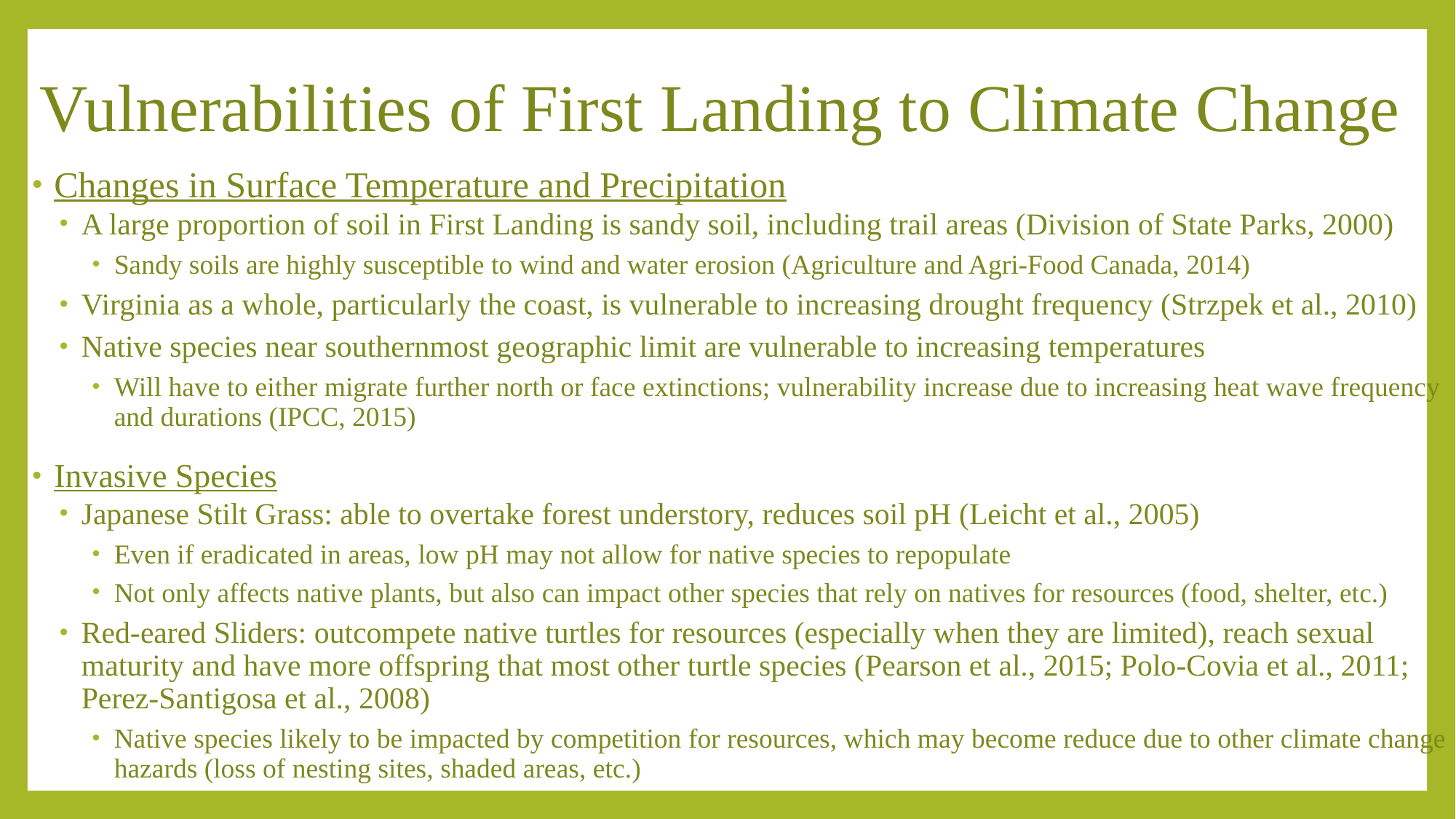

# Vulnerabilities of First Landing to Climate Change
Changes in Surface Temperature and Precipitation
A large proportion of soil in First Landing is sandy soil, including trail areas (Division of State Parks, 2000)
Sandy soils are highly susceptible to wind and water erosion (Agriculture and Agri-Food Canada, 2014)
Virginia as a whole, particularly the coast, is vulnerable to increasing drought frequency (Strzpek et al., 2010)
Native species near southernmost geographic limit are vulnerable to increasing temperatures
Will have to either migrate further north or face extinctions; vulnerability increase due to increasing heat wave frequency and durations (IPCC, 2015)
Invasive Species
Japanese Stilt Grass: able to overtake forest understory, reduces soil pH (Leicht et al., 2005)
Even if eradicated in areas, low pH may not allow for native species to repopulate
Not only affects native plants, but also can impact other species that rely on natives for resources (food, shelter, etc.)
Red-eared Sliders: outcompete native turtles for resources (especially when they are limited), reach sexual maturity and have more offspring that most other turtle species (Pearson et al., 2015; Polo-Covia et al., 2011; Perez-Santigosa et al., 2008)
Native species likely to be impacted by competition for resources, which may become reduce due to other climate change hazards (loss of nesting sites, shaded areas, etc.)